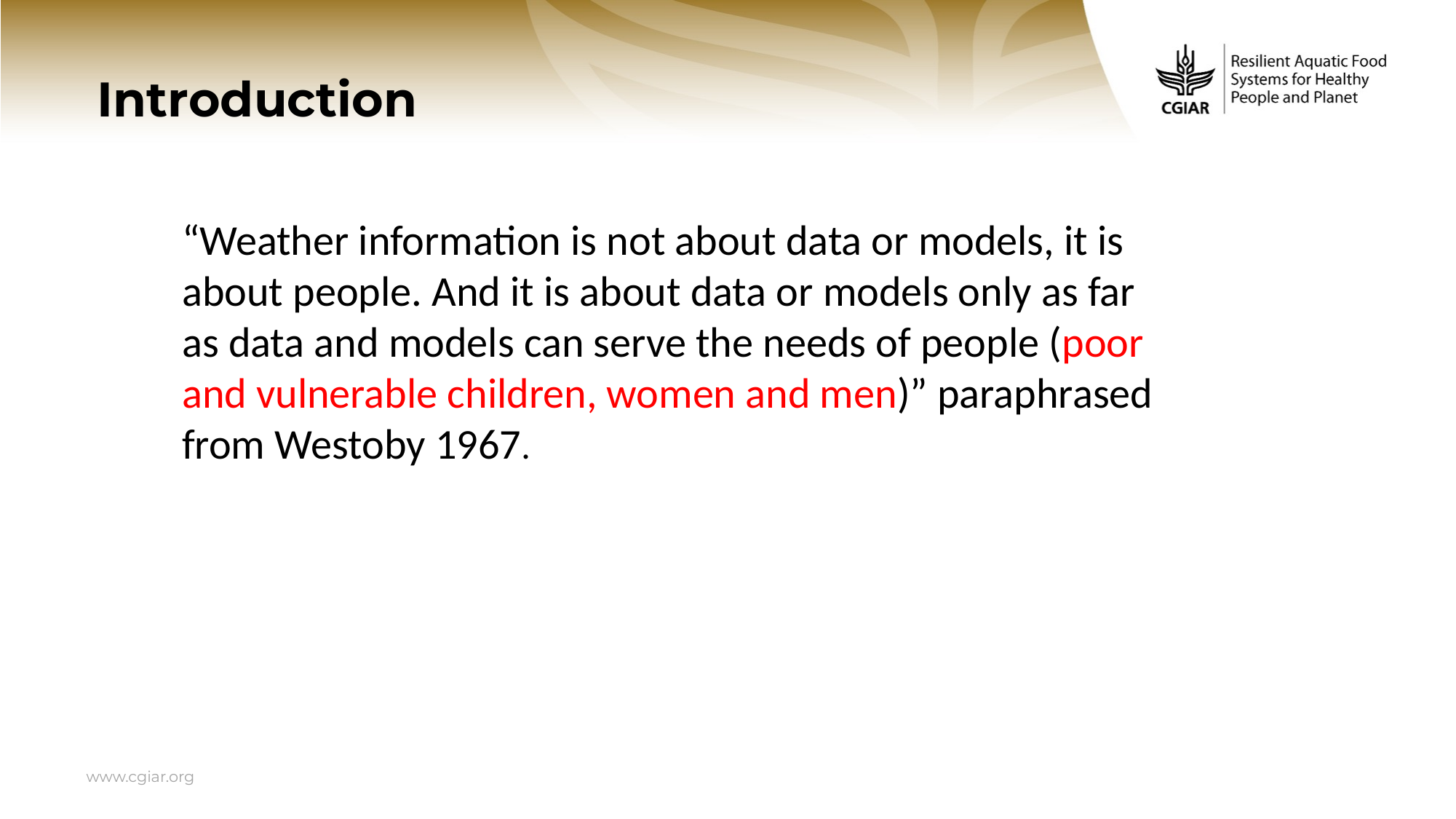

# Introduction
“Weather information is not about data or models, it is about people. And it is about data or models only as far as data and models can serve the needs of people (poor and vulnerable children, women and men)” paraphrased from Westoby 1967.